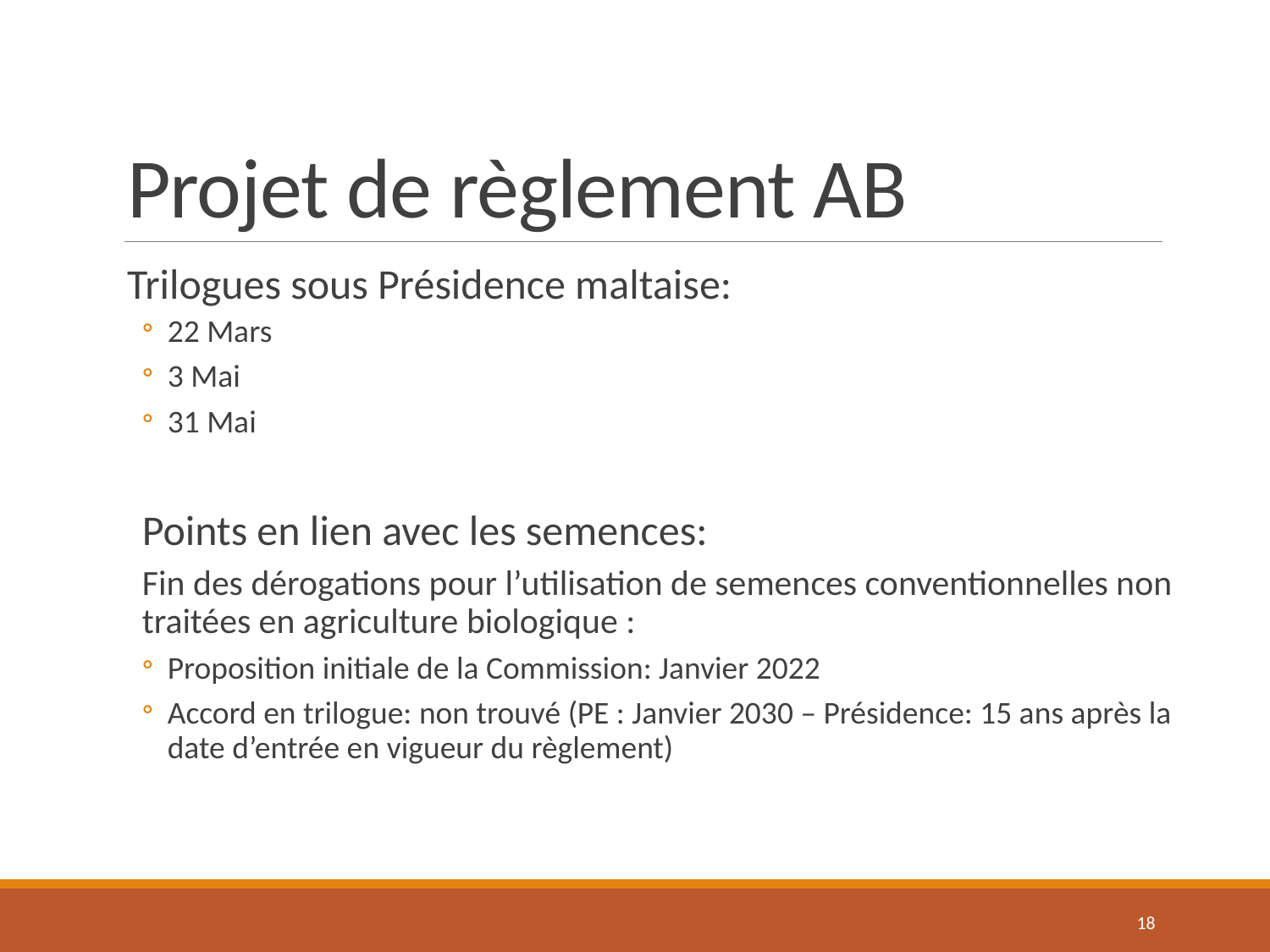

# Projet de règlement AB
Trilogues sous Présidence maltaise:
22 Mars
3 Mai
31 Mai

Points en lien avec les semences:
Fin des dérogations pour l’utilisation de semences conventionnelles non traitées en agriculture biologique :
Proposition initiale de la Commission: Janvier 2022
Accord en trilogue: non trouvé (PE : Janvier 2030 – Présidence: 15 ans après la date d’entrée en vigueur du règlement)

18